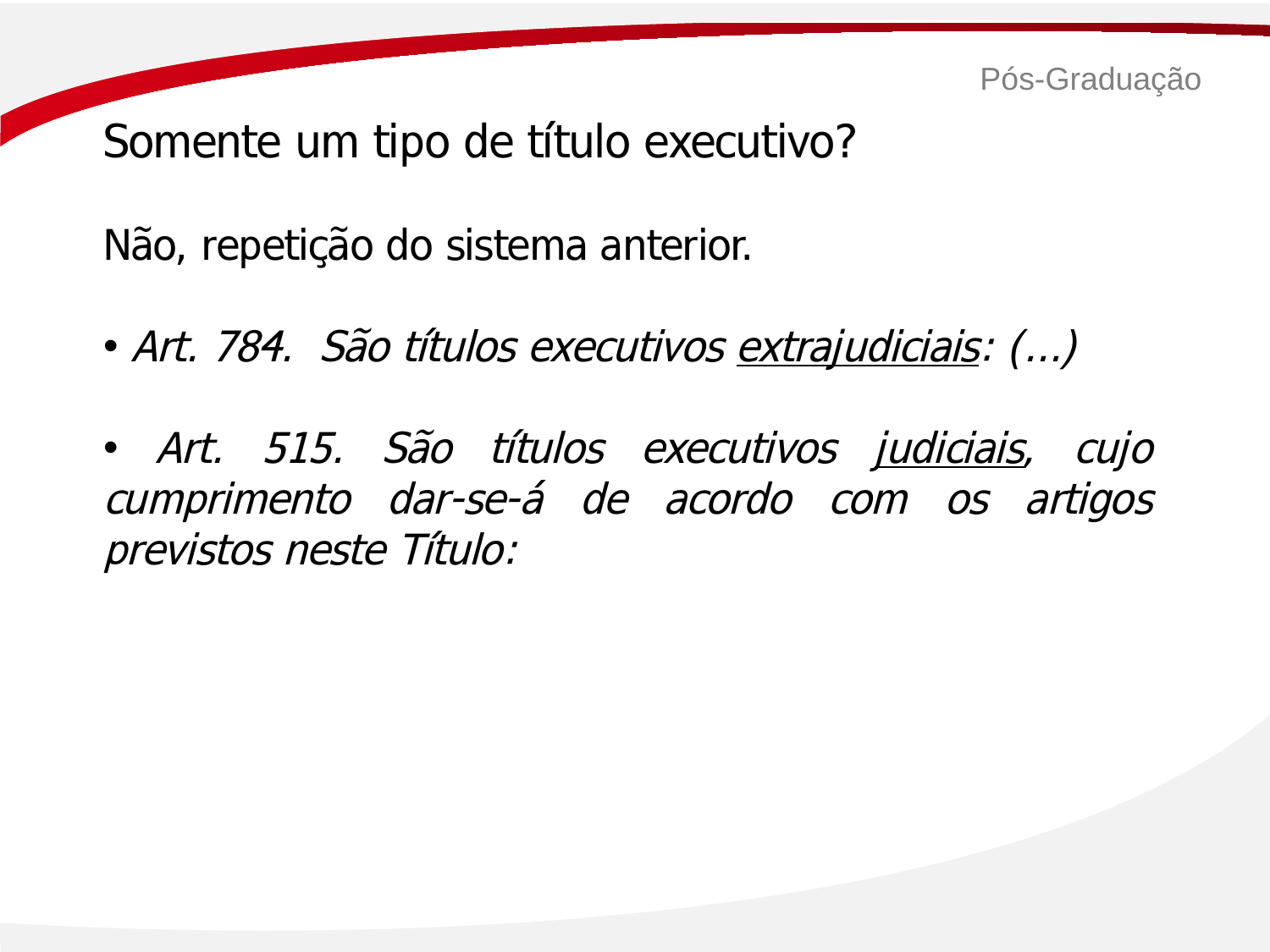

# Pós-Graduação

Somente um tipo de título executivo?

Não, repetição do sistema anterior.

 Art. 784.  São títulos executivos extrajudiciais: (...)

 Art. 515. São títulos executivos judiciais, cujo cumprimento dar-se-á de acordo com os artigos previstos neste Título: